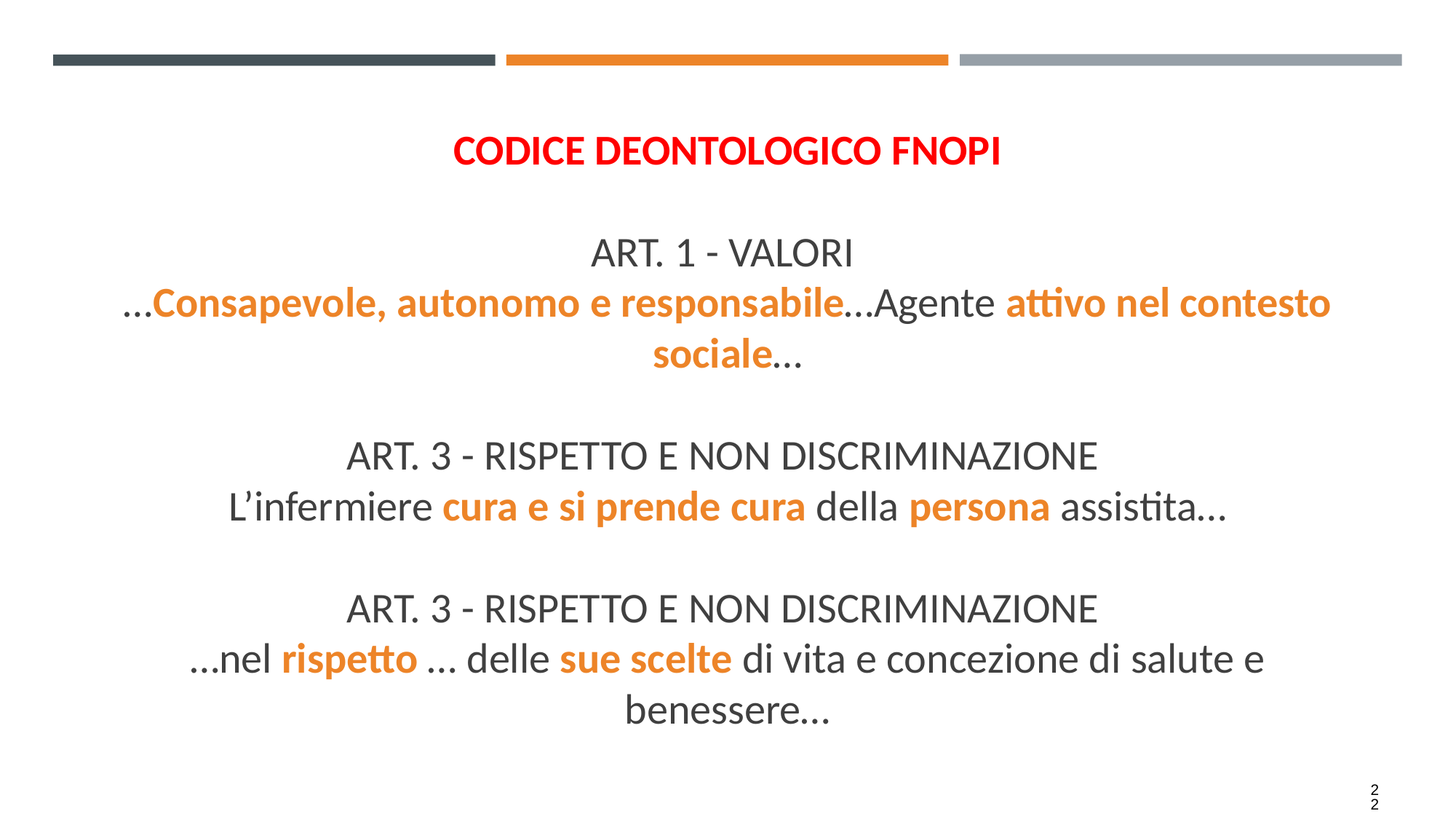

# Codice Deontologico FNOPI ART. 1 - VALORI …Consapevole, autonomo e responsabile…Agente attivo nel contesto sociale… ART. 3 - RISPETTO E NON DISCRIMINAZIONE L’infermiere cura e si prende cura della persona assistita… ART. 3 - RISPETTO E NON DISCRIMINAZIONE …nel rispetto … delle sue scelte di vita e concezione di salute e benessere…
22